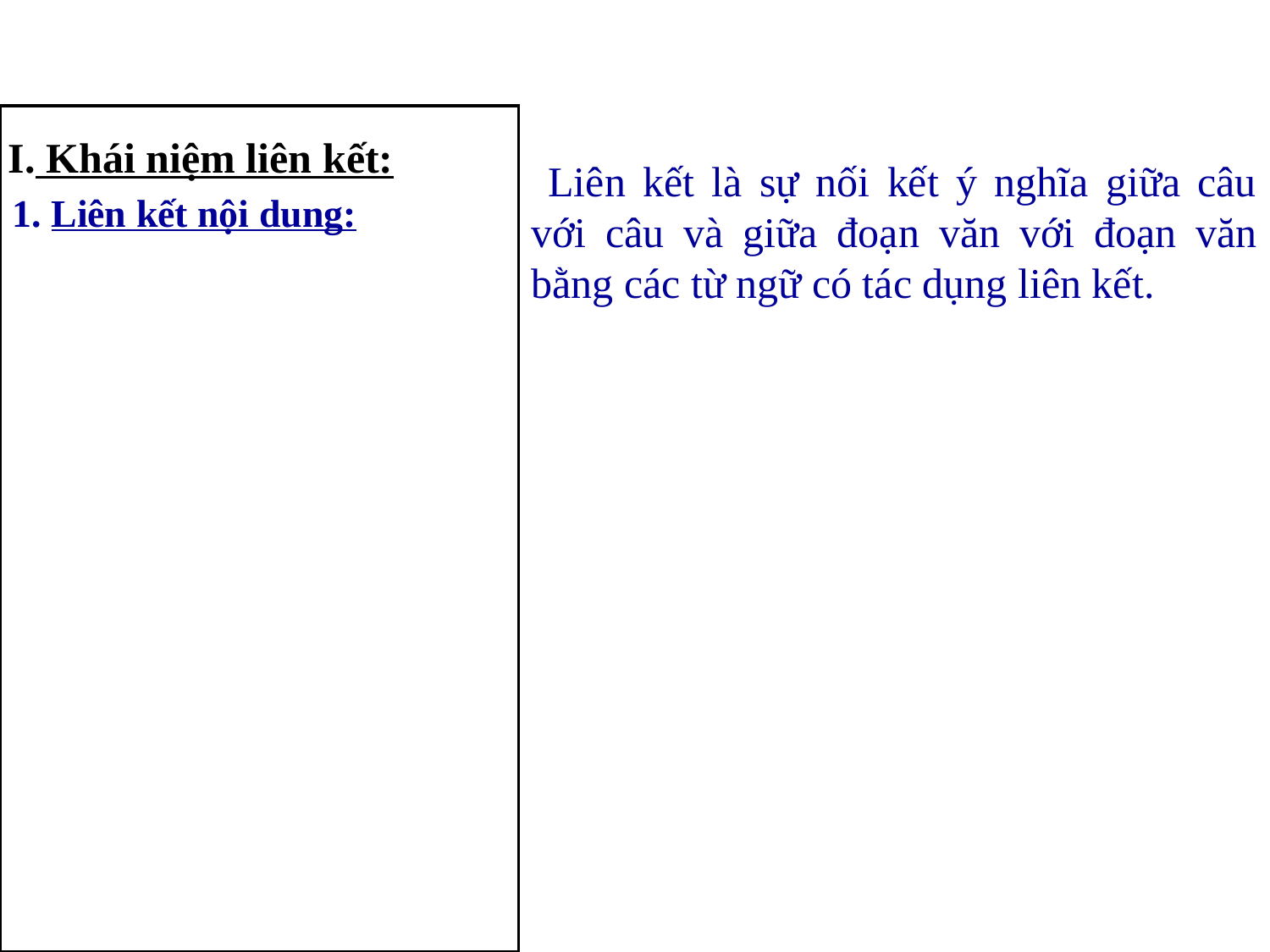

I. Khái niệm liên kết:
 Liên kết là sự nối kết ý nghĩa giữa câu với câu và giữa đoạn văn với đoạn văn bằng các từ ngữ có tác dụng liên kết.
1. Liên kết nội dung: